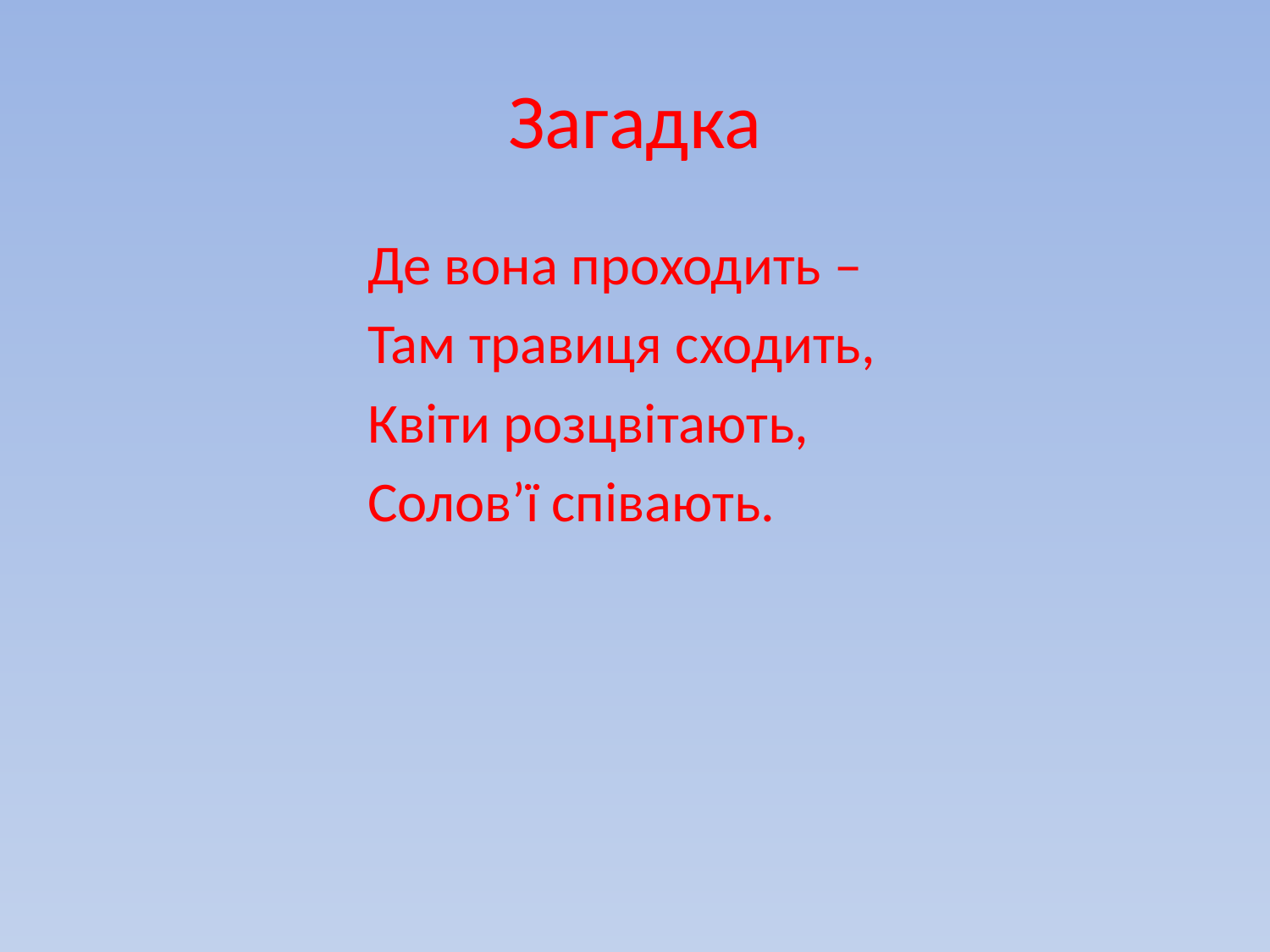

# Загадка
Де вона проходить –
Там травиця сходить,
Квіти розцвітають,
Солов’ї співають.